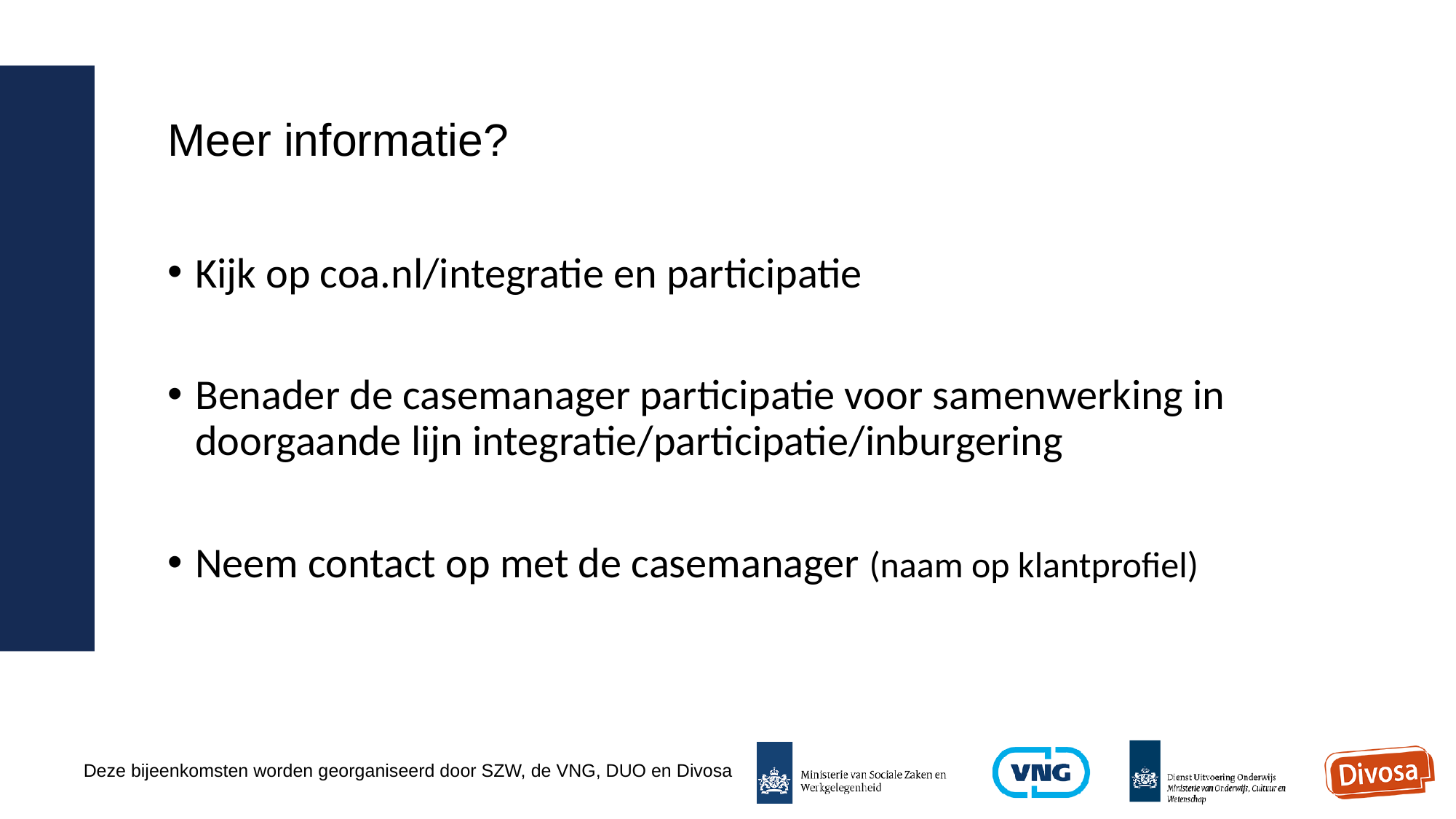

# Meer informatie?
Kijk op coa.nl/integratie en participatie

Benader de casemanager participatie voor samenwerking in doorgaande lijn integratie/participatie/inburgering

Neem contact op met de casemanager (naam op klantprofiel)